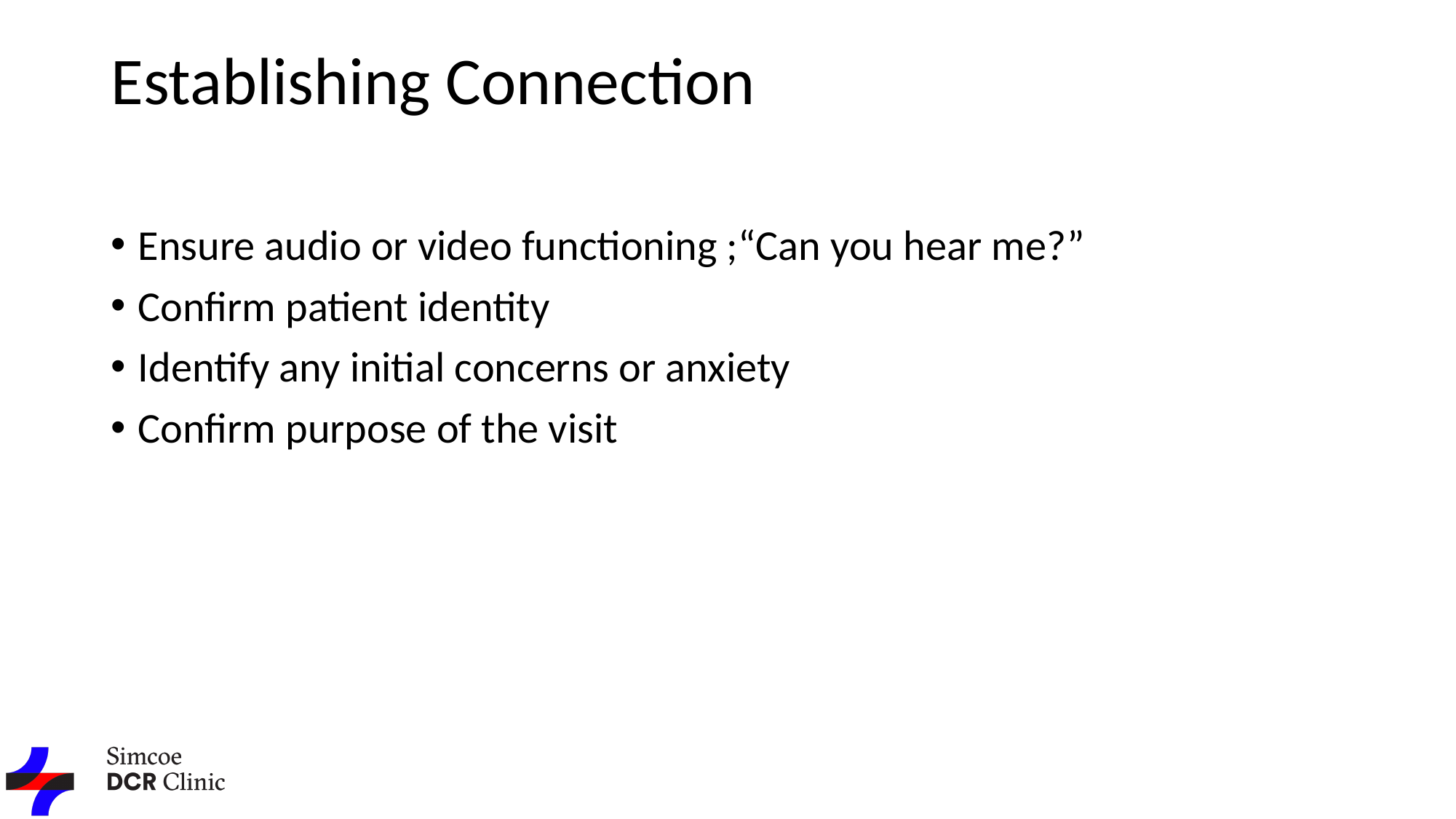

# Establishing Connection
Ensure audio or video functioning ;“Can you hear me?”
Confirm patient identity
Identify any initial concerns or anxiety
Confirm purpose of the visit